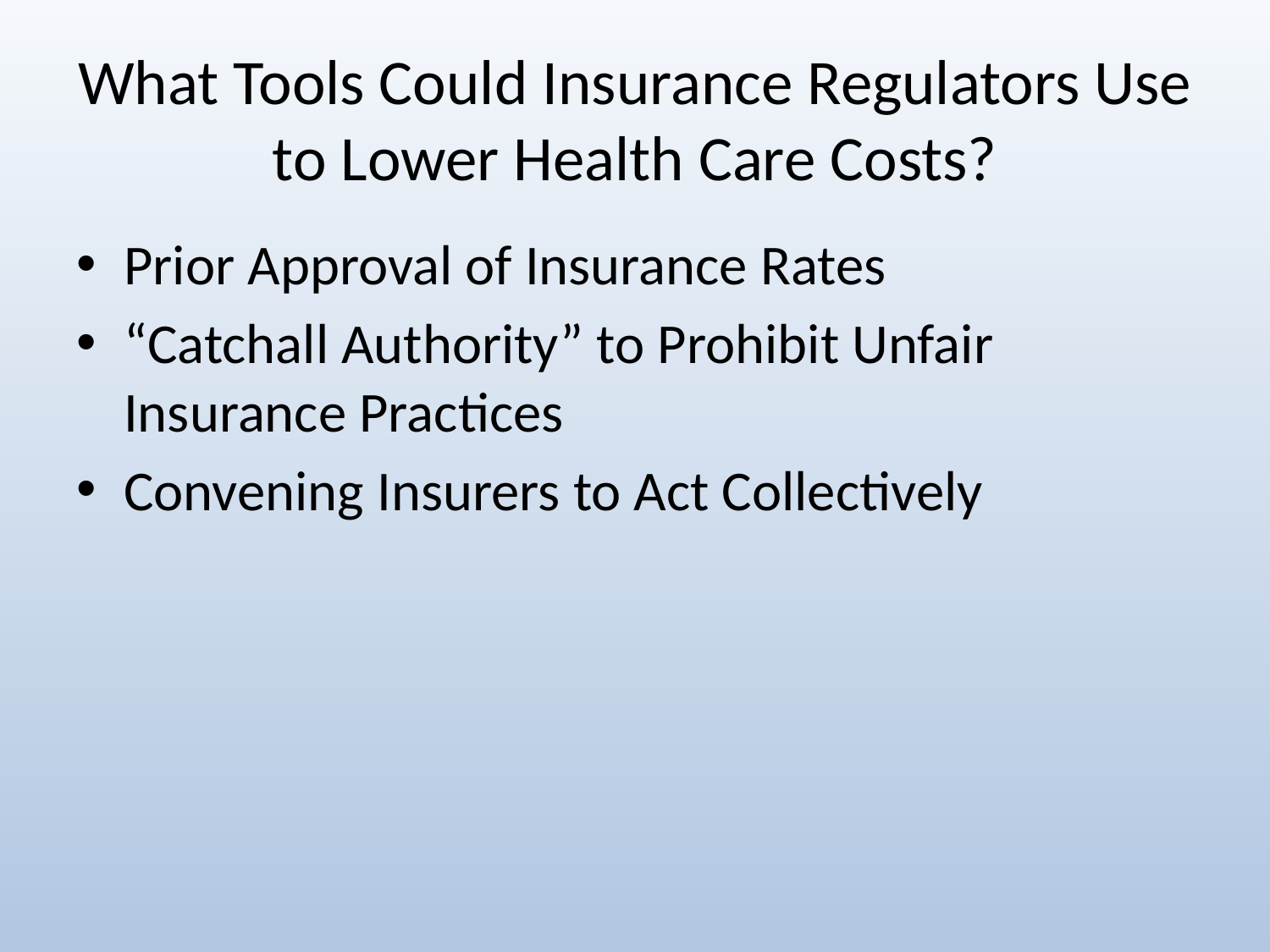

# What Tools Could Insurance Regulators Use to Lower Health Care Costs?
Prior Approval of Insurance Rates
“Catchall Authority” to Prohibit Unfair Insurance Practices
Convening Insurers to Act Collectively